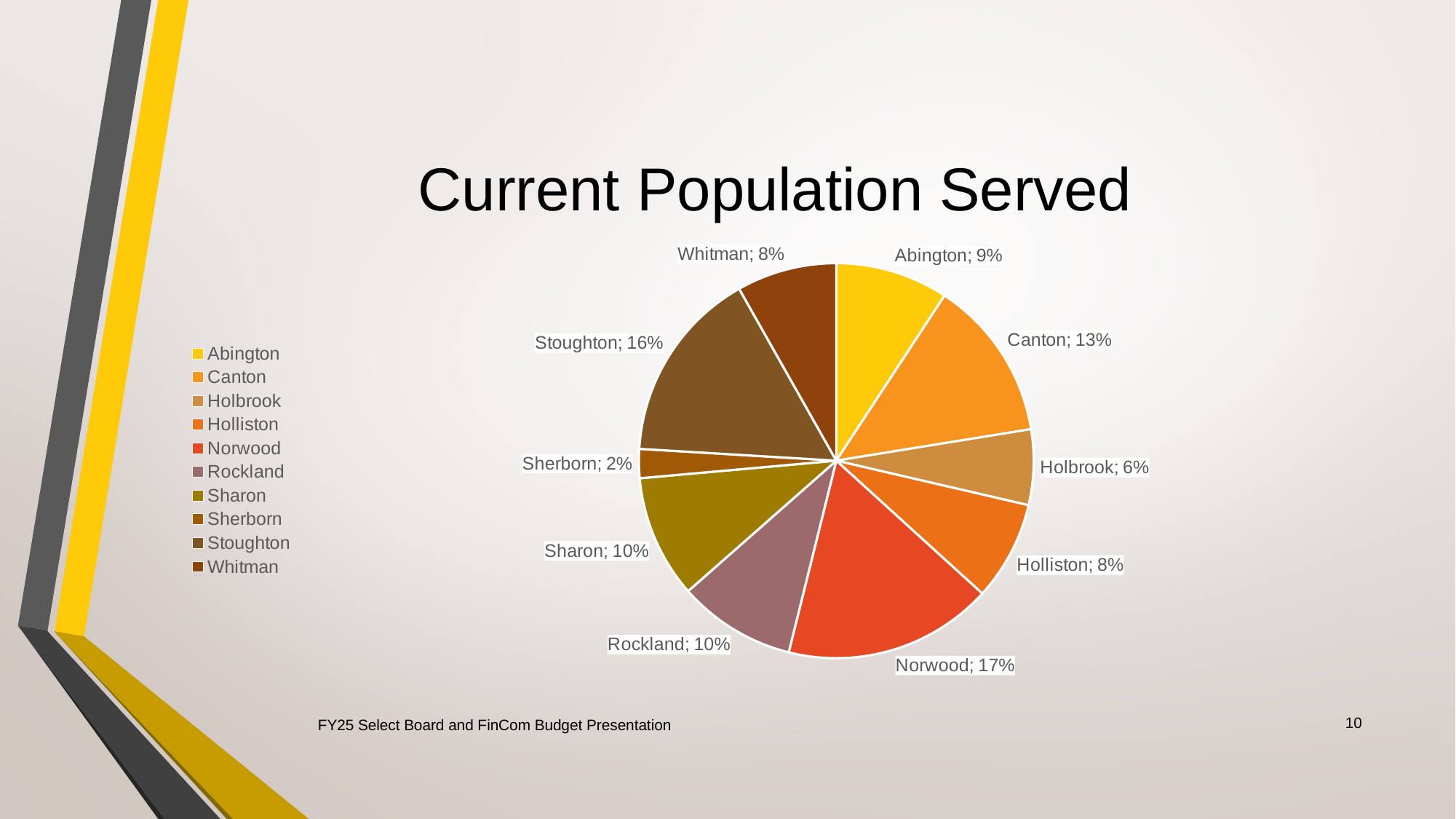

# Current Population Served

### Chart

| Category | Population Served |
|---|---|
| Abington | 9.24 |
| Canton | 13.2 |
| Holbrook | 6.18 |
| Holliston | 8.12 |
| Norwood | 17.12 |
| Rockland | 9.64 |
| Sharon | 10.06 |
| Sherborn | 2.38 |
| Stoughton | 15.85 |
| Whitman | 8.19 |
10
FY25 Select Board and FinCom Budget Presentation